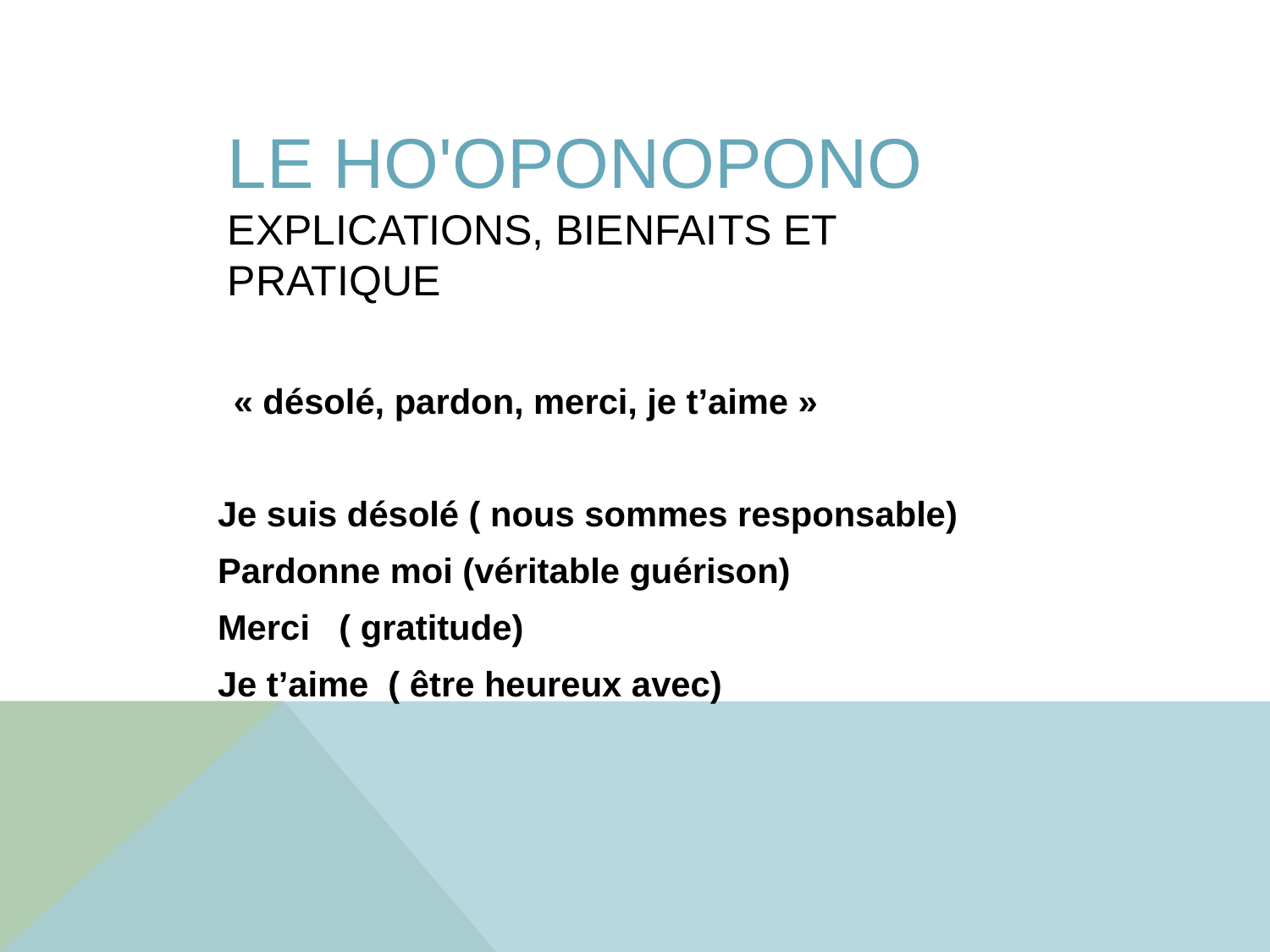

# Le ho'oponopono explications, bienfaits et pratique

« désolé, pardon, merci, je t’aime »

Je suis désolé ( nous sommes responsable)
Pardonne moi (véritable guérison)
Merci   ( gratitude)
Je t’aime  ( être heureux avec)